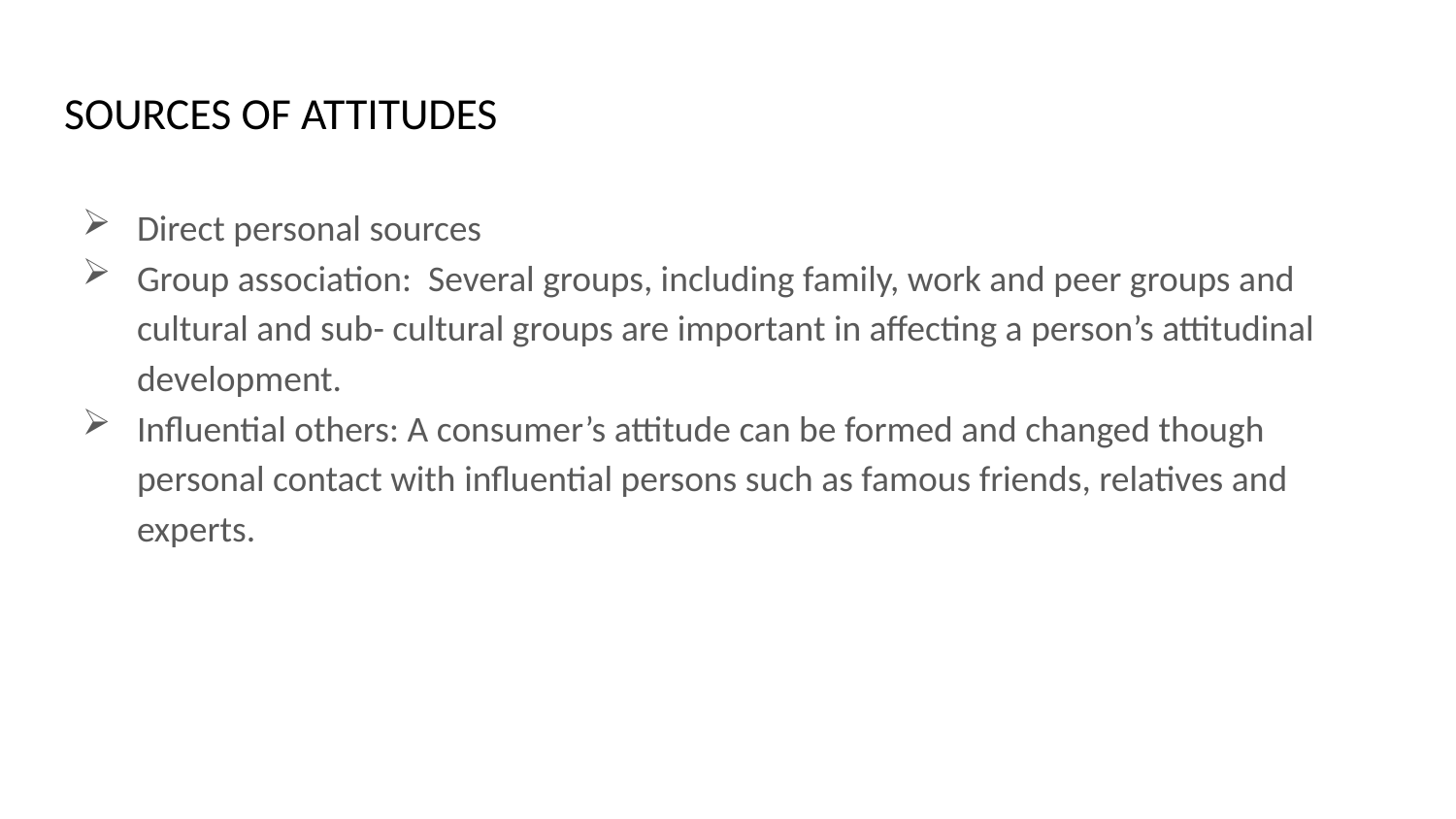

# SOURCES OF ATTITUDES
Direct personal sources
Group association:  Several groups, including family, work and peer groups and cultural and sub- cultural groups are important in affecting a person’s attitudinal development.
Influential others: A consumer’s attitude can be formed and changed though personal contact with influential persons such as famous friends, relatives and experts.